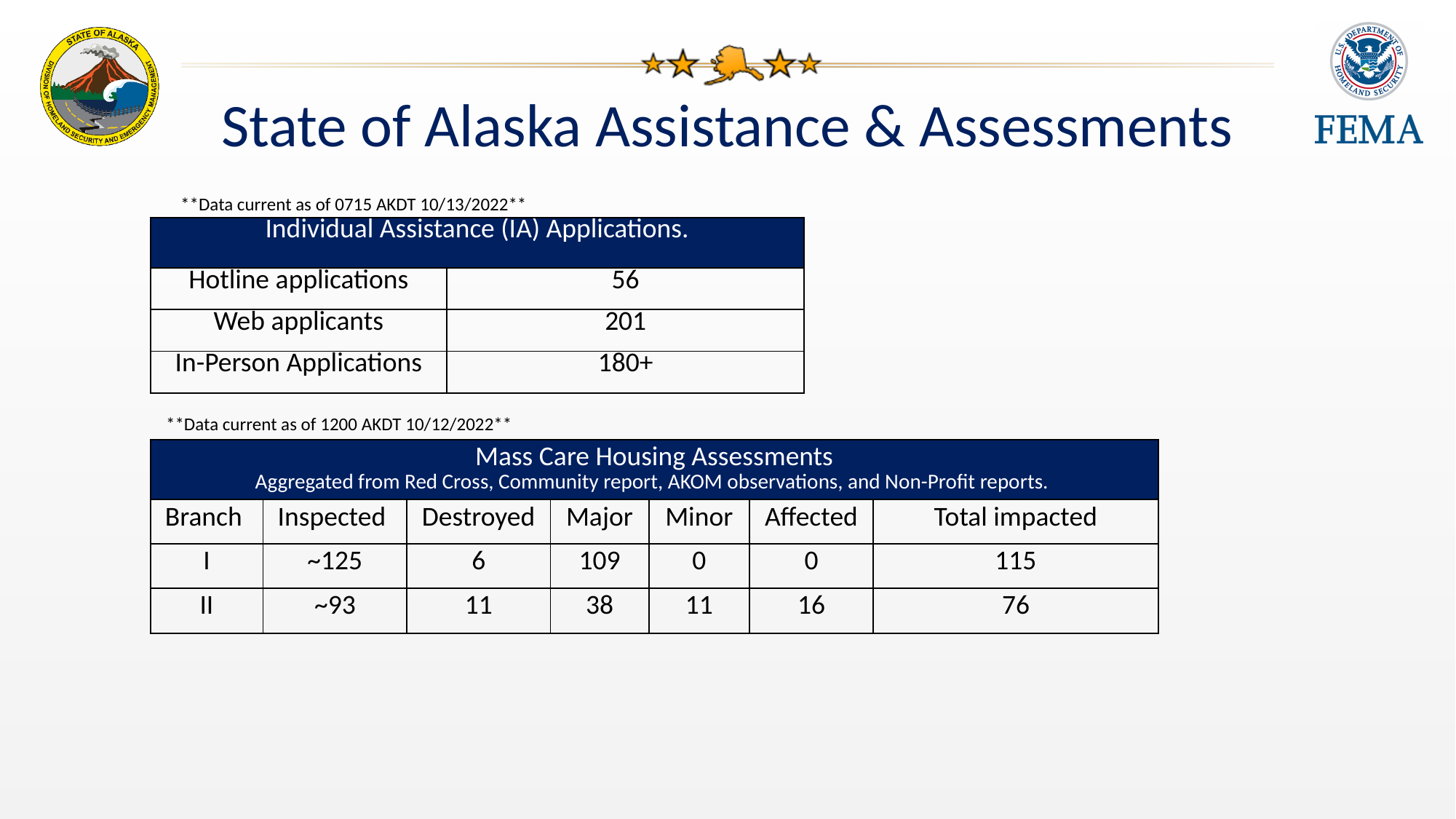

# State of Alaska Assistance & Assessments
**Data current as of 0715 AKDT 10/13/2022**
| Individual Assistance (IA) Applications. |  |
| --- | --- |
| Hotline applications | 56 |
| Web applicants | 201 |
| In-Person Applications | 180+ |
**Data current as of 1200 AKDT 10/12/2022**
| Mass Care Housing Assessments Aggregated from Red Cross, Community report, AKOM observations, and Non-Profit reports. |  |  |  |  |  |  |
| --- | --- | --- | --- | --- | --- | --- |
| Branch | Inspected | Destroyed | Major | Minor | Affected | Total impacted |
| I | ~125 | 6 | 109 | 0 | 0 | 115 |
| II | ~93 | 11 | 38 | 11 | 16 | 76 |